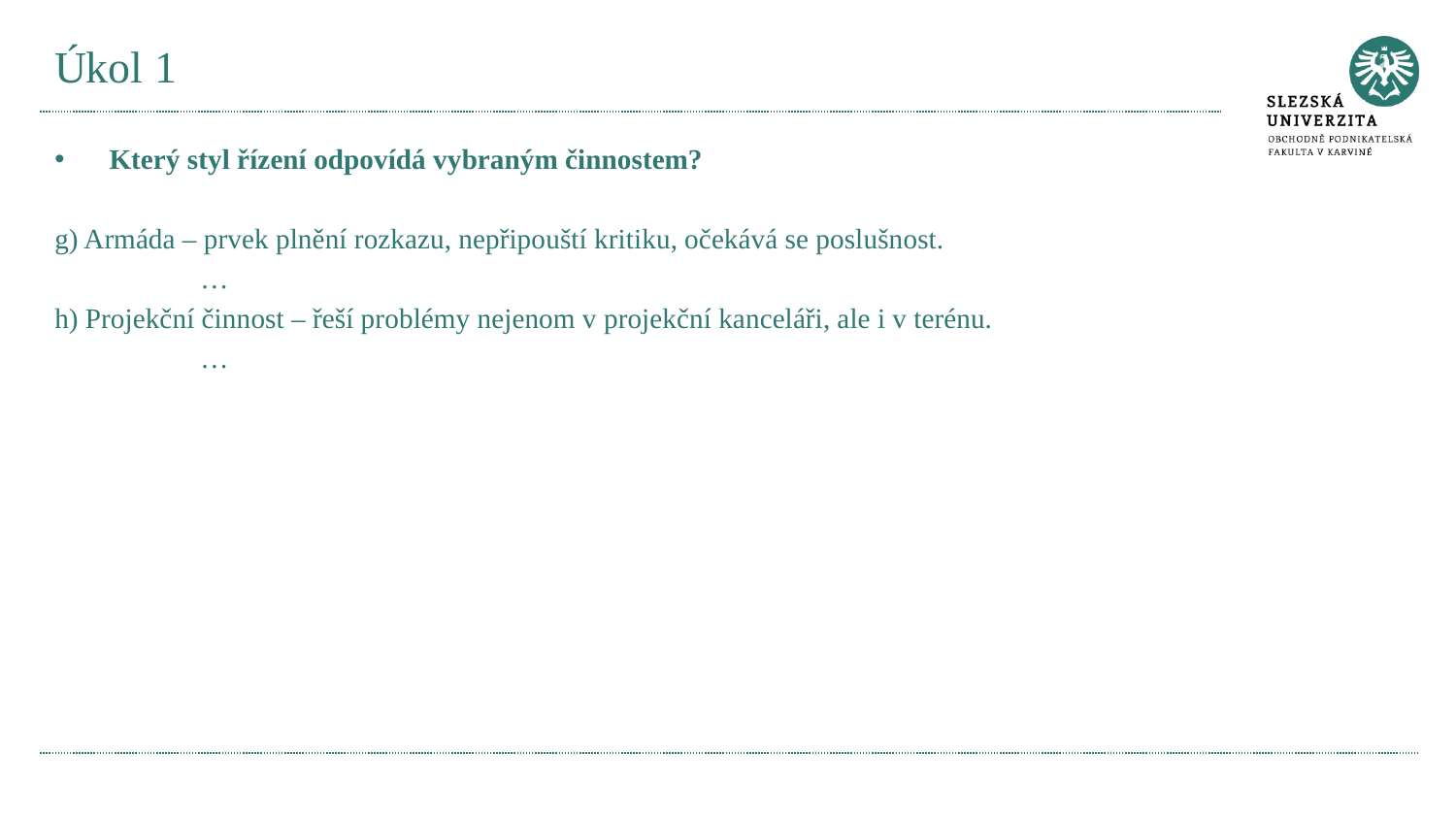

# Úkol 1
Který styl řízení odpovídá vybraným činnostem?

g) Armáda – prvek plnění rozkazu, nepřipouští kritiku, očekává se poslušnost.
	…
h) Projekční činnost – řeší problémy nejenom v projekční kanceláři, ale i v terénu.
	…